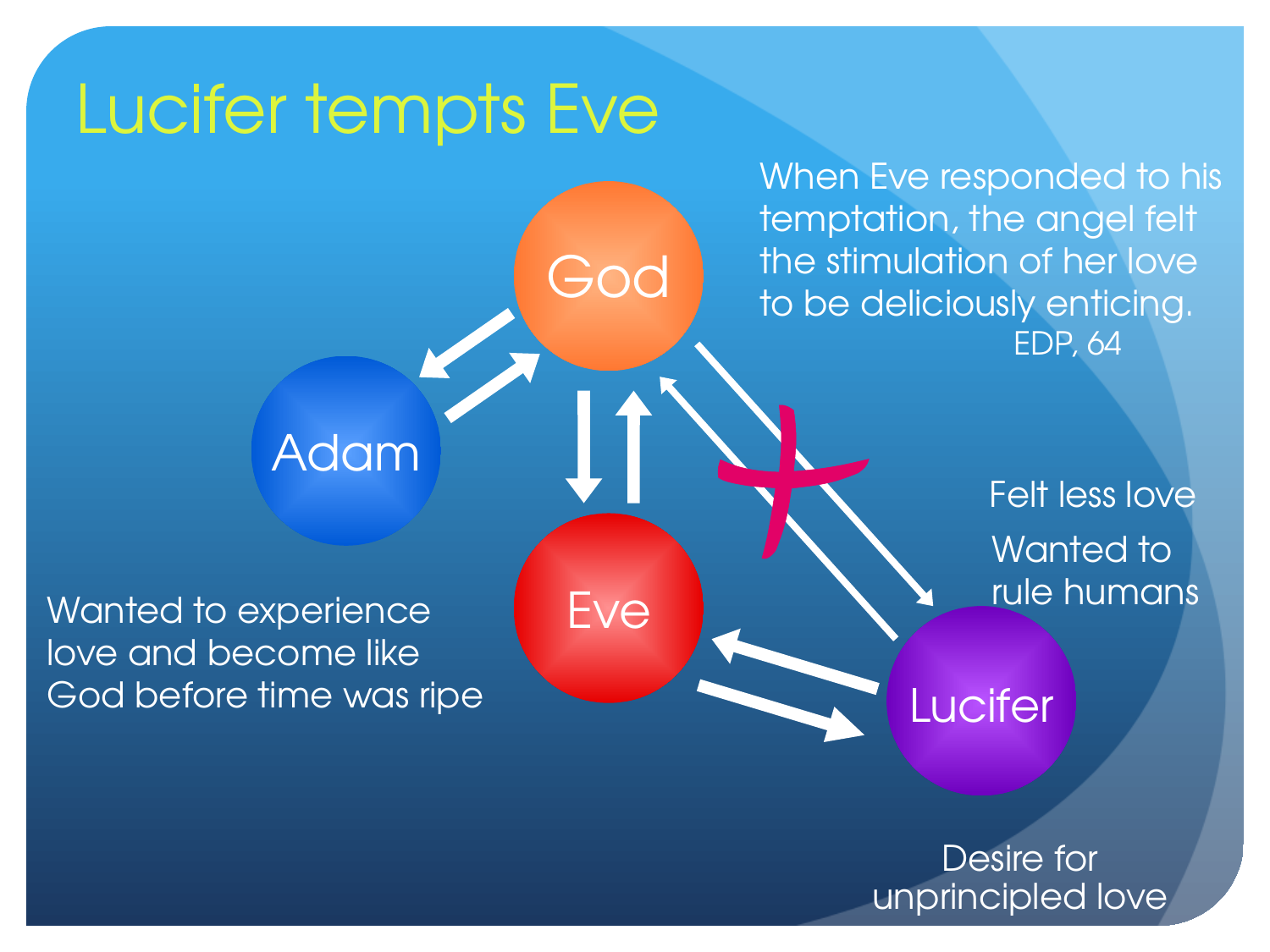

Lucifer tempts Eve
When Eve responded to his
temptation, the angel felt
the stimulation of her love
to be deliciously enticing.
		EDP, 64

God

Adam

Felt less love

Eve
Wanted to
rule humans
Wanted to experience
love and become like
God before time was ripe

Lucifer

Desire for unprincipled love